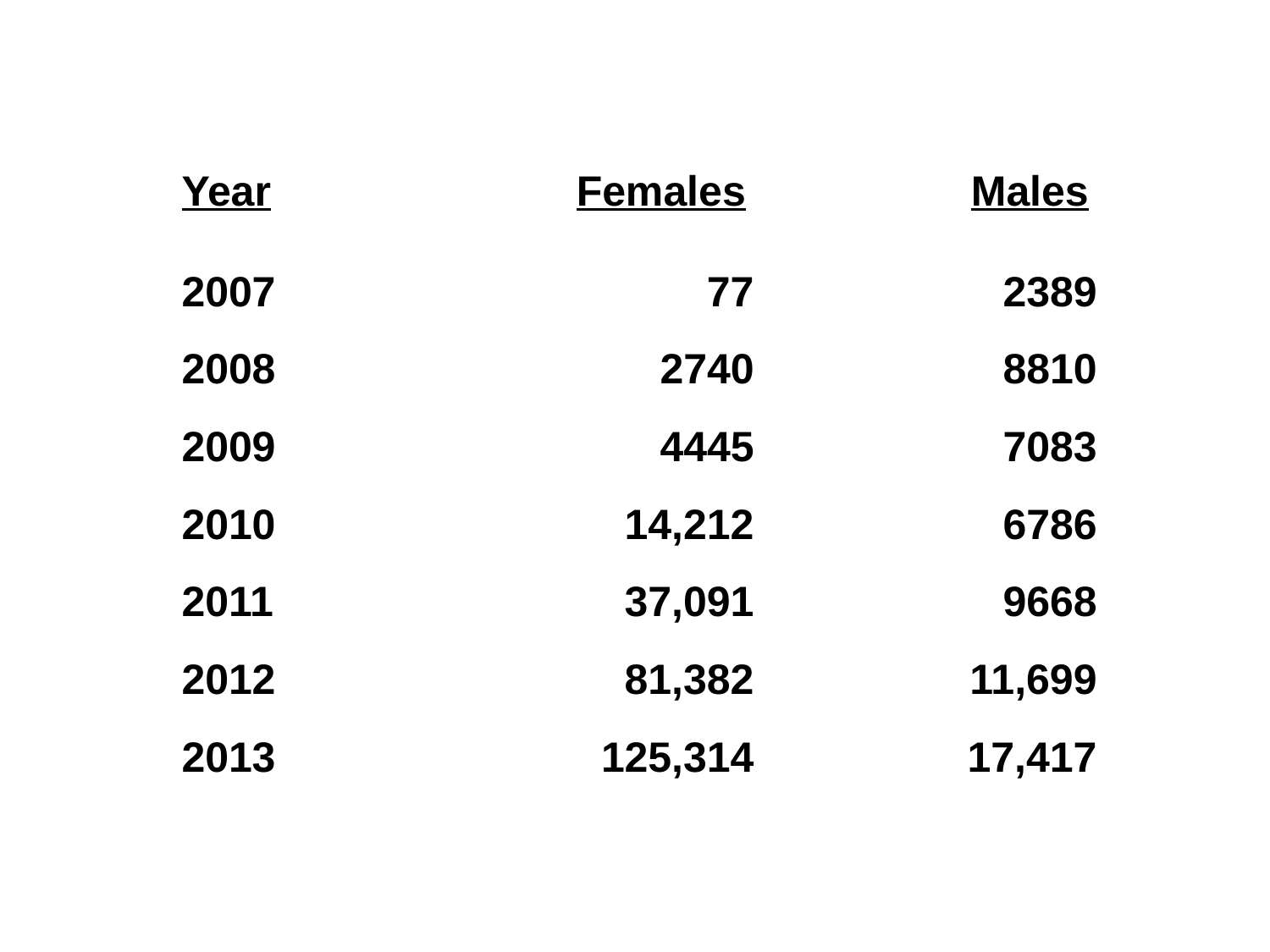

# Number of US animals genotyped by year (Holstein)
| Year | Females | Males |
| --- | --- | --- |
| 2007 | 77 | 2389 |
| 2008 | 2740 | 8810 |
| 2009 | 4445 | 7083 |
| 2010 | 14,212 | 6786 |
| 2011 | 37,091 | 9668 |
| 2012 | 81,382 | 11,699 |
| 2013 | 125,314 | 17,417 |